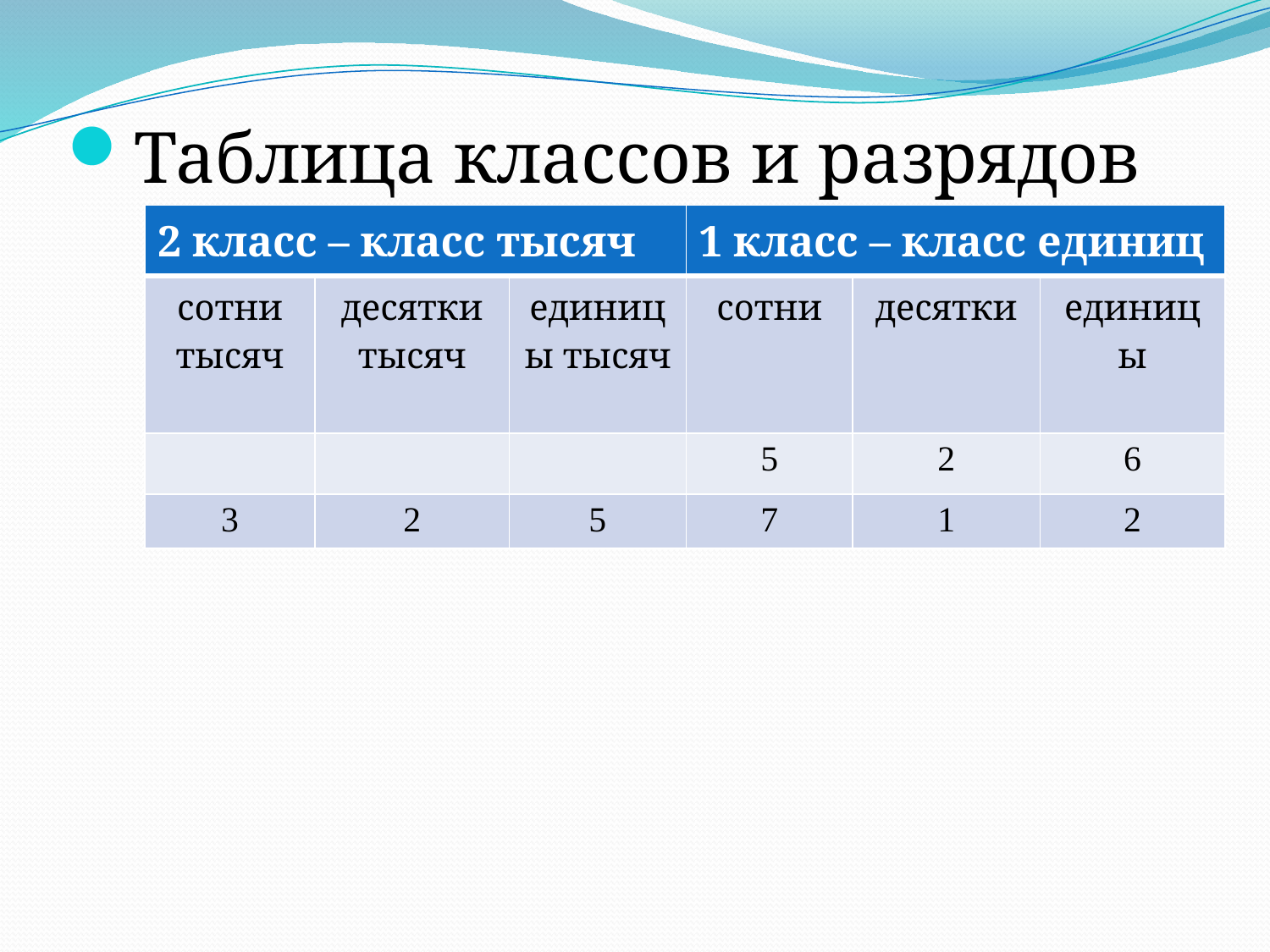

Таблица классов и разрядов

| 2 класс – класс тысяч |  |  | 1 класс – класс единиц |  |  |
| --- | --- | --- | --- | --- | --- |
| сотни тысяч | десятки тысяч | единицы тысяч | сотни | десятки | единицы |
|  |  |  | 5 | 2 | 6 |
| 3 | 2 | 5 | 7 | 1 | 2 |